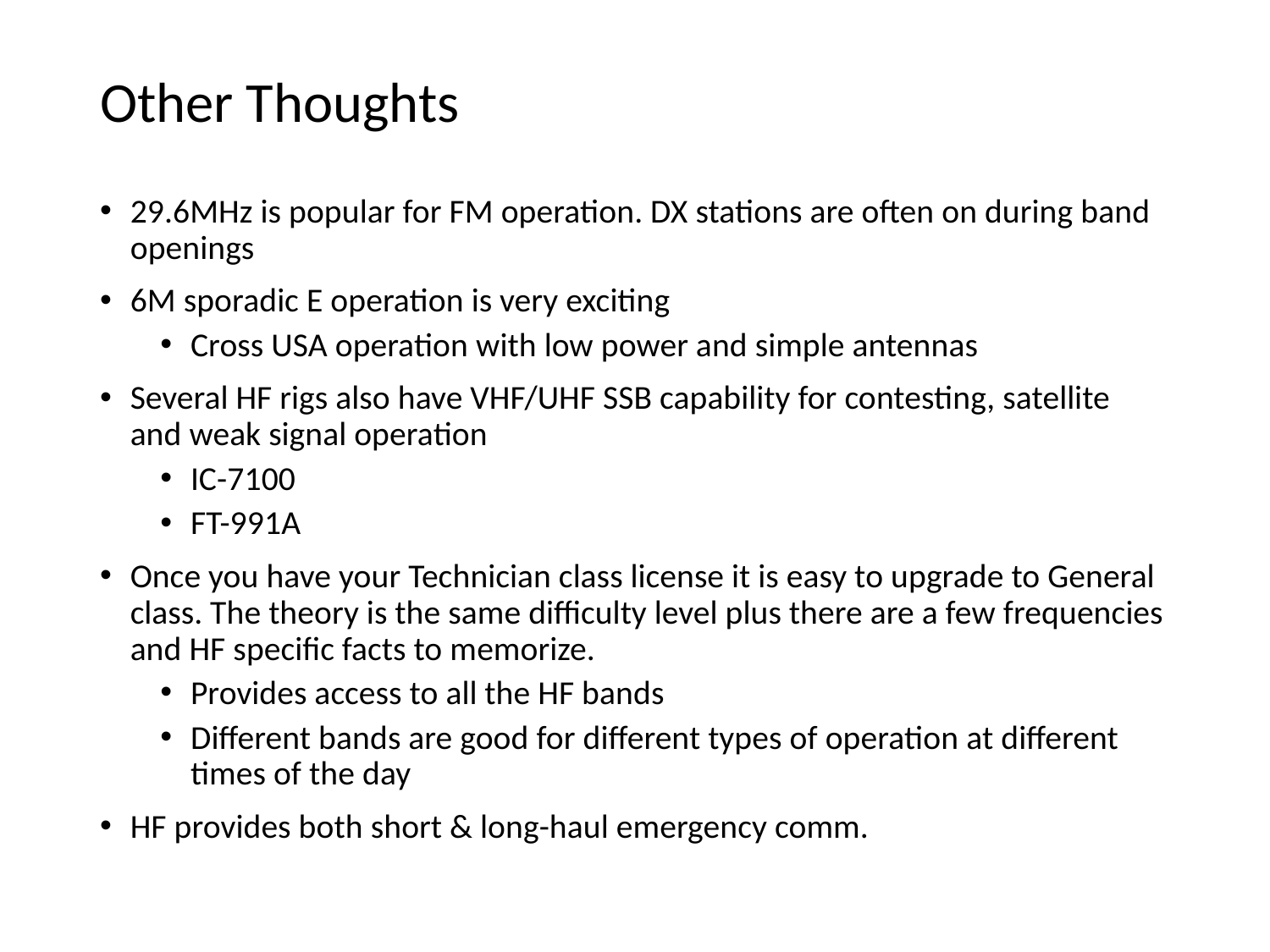

# Other Thoughts
29.6MHz is popular for FM operation. DX stations are often on during band openings
6M sporadic E operation is very exciting
Cross USA operation with low power and simple antennas
Several HF rigs also have VHF/UHF SSB capability for contesting, satellite and weak signal operation
IC-7100
FT-991A
Once you have your Technician class license it is easy to upgrade to General class. The theory is the same difficulty level plus there are a few frequencies and HF specific facts to memorize.
Provides access to all the HF bands
Different bands are good for different types of operation at different times of the day
HF provides both short & long-haul emergency comm.